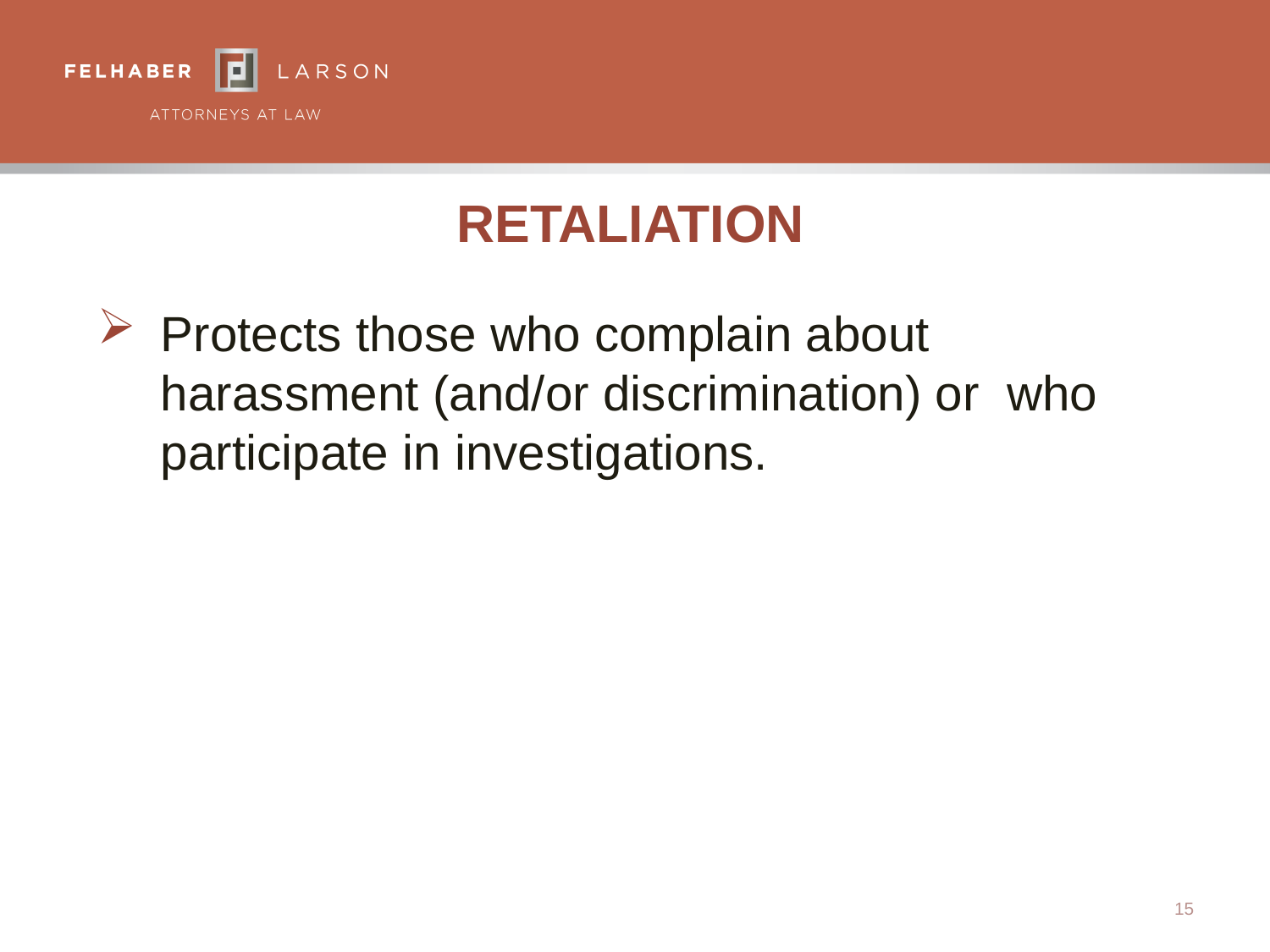

# Retaliation
Protects those who complain about harassment (and/or discrimination) or  who participate in investigations.
15